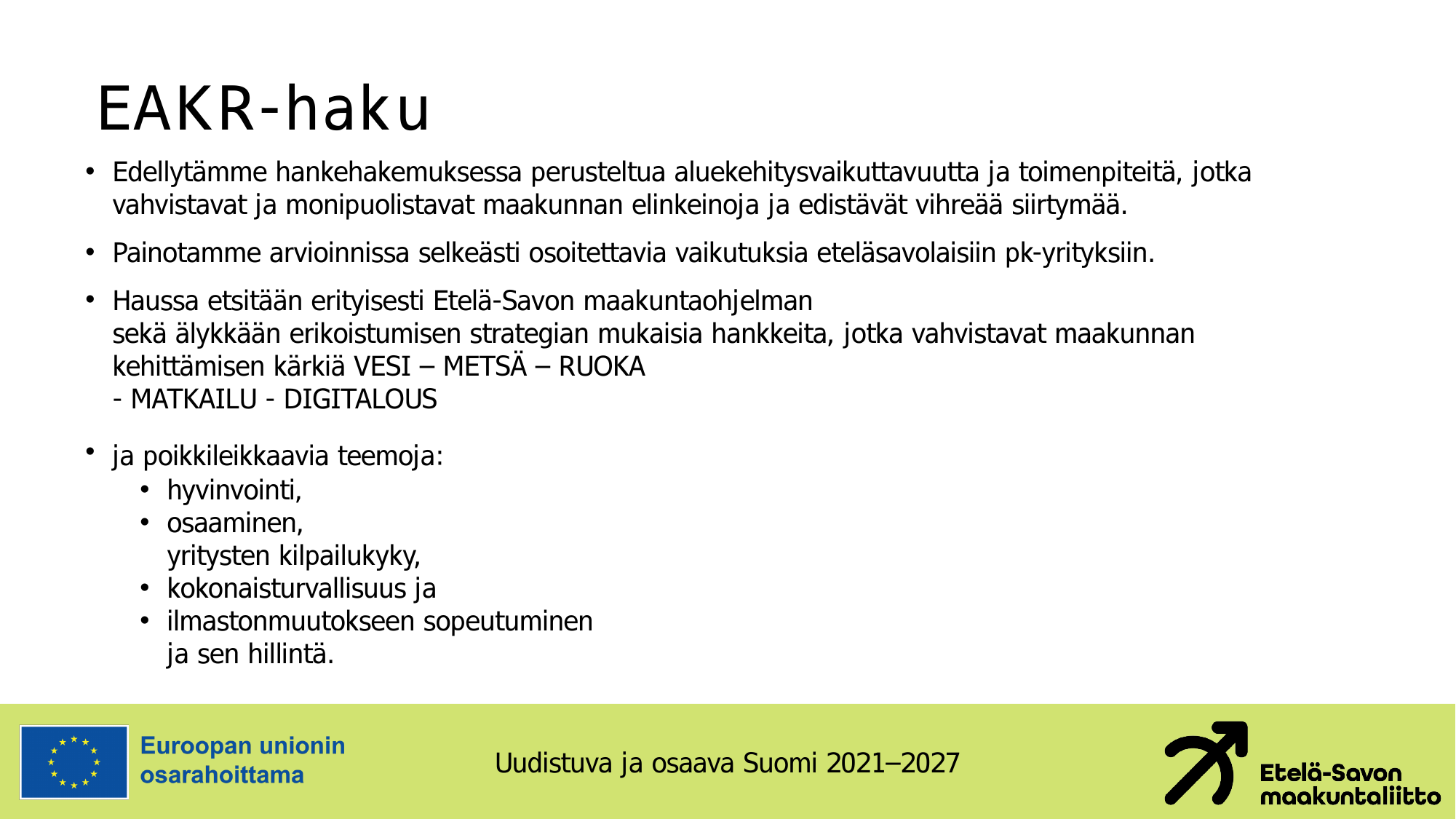

# EAKR-haku
Edellytämme hankehakemuksessa perusteltua aluekehitysvaikuttavuutta ja toimenpiteitä, jotka vahvistavat ja monipuolistavat maakunnan elinkeinoja ja edistävät vihreää siirtymää.
Painotamme arvioinnissa selkeästi osoitettavia vaikutuksia eteläsavolaisiin pk-yrityksiin.
Haussa etsitään erityisesti Etelä-Savon maakuntaohjelman
sekä älykkään erikoistumisen strategian mukaisia hankkeita, jotka vahvistavat maakunnan kehittämisen kärkiä VESI – METSÄ – RUOKA
- MATKAILU - DIGITALOUS
ja poikkileikkaavia teemoja:
hyvinvointi,
osaaminen,
yritysten kilpailukyky,
kokonaisturvallisuus ja
ilmastonmuutokseen sopeutuminen
ja sen hillintä.